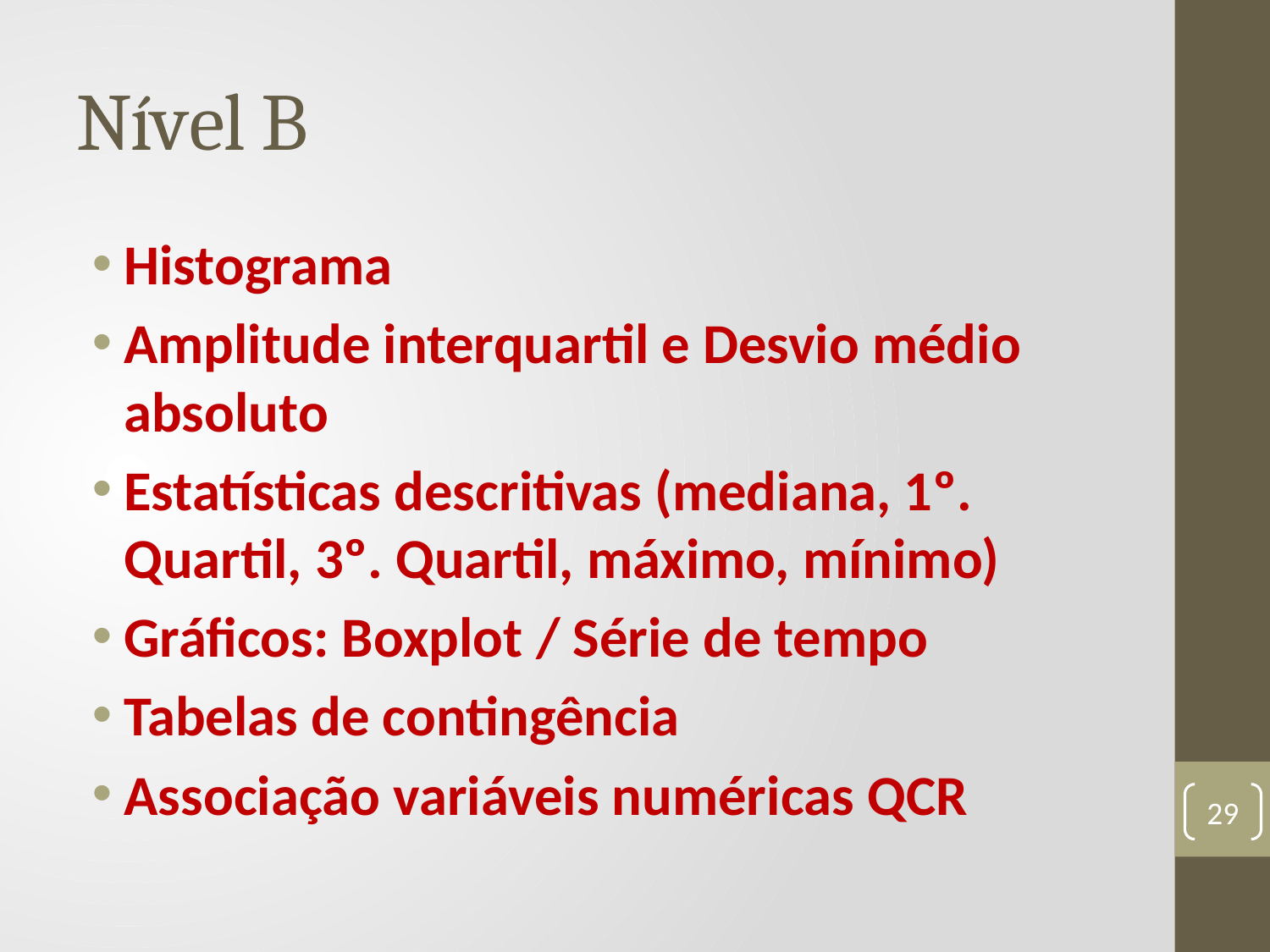

# Nível B
Histograma
Amplitude interquartil e Desvio médio absoluto
Estatísticas descritivas (mediana, 1º. Quartil, 3º. Quartil, máximo, mínimo)
Gráficos: Boxplot / Série de tempo
Tabelas de contingência
Associação variáveis numéricas QCR

29